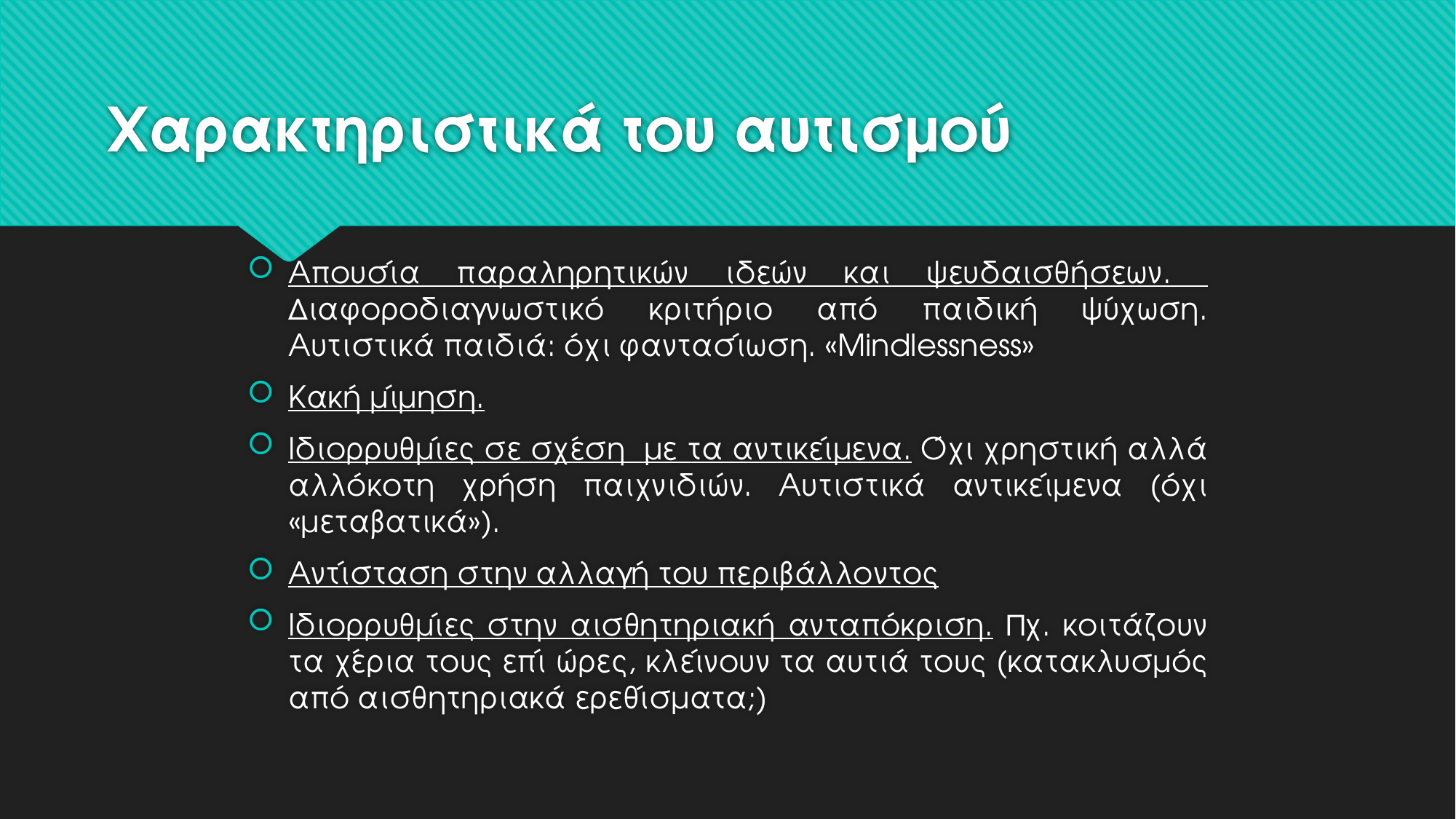

# Χαρακτηριστικά του αυτισμού
Απουσία παραληρητικών ιδεών και ψευδαισθήσεων.  Διαφοροδιαγνωστικό κριτήριο από παιδική ψύχωση. Αυτιστικά παιδιά: όχι φαντασίωση. «Mindlessness»
Κακή μίμηση.
Ιδιορρυθμίες σε σχέση  με τα αντικείμενα. Όχι χρηστική αλλά αλλόκοτη χρήση παιχνιδιών. Αυτιστικά αντικείμενα (όχι «μεταβατικά»).
Αντίσταση στην αλλαγή του περιβάλλοντος
Ιδιορρυθμίες στην αισθητηριακή ανταπόκριση. Πχ. κοιτάζουν τα χέρια τους επί ώρες, κλείνουν τα αυτιά τους (κατακλυσμός από αισθητηριακά ερεθίσματα;)